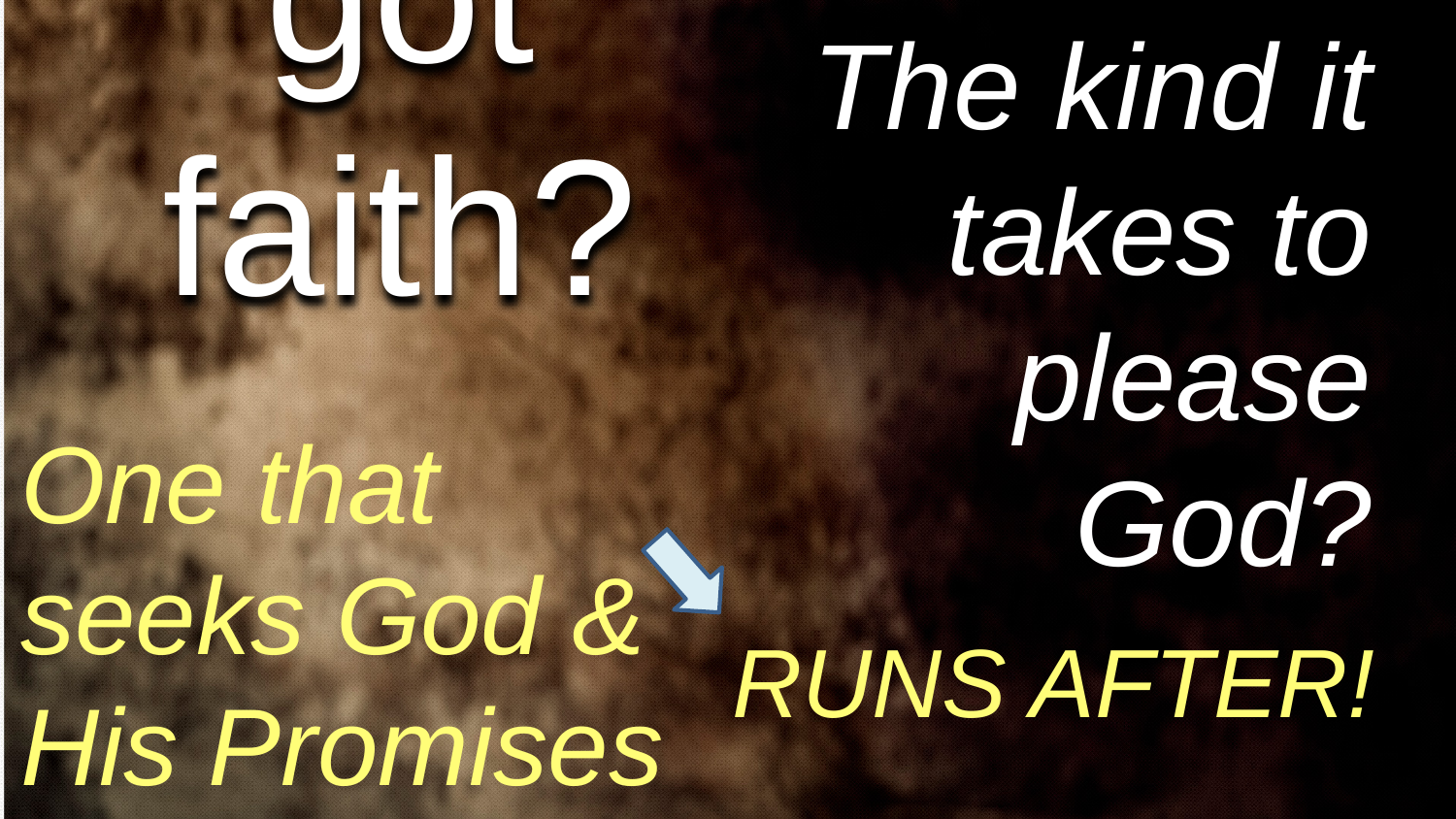

got faith?
The kind it takes to please God?
One that seeks God & His Promises

RUNS AFTER!